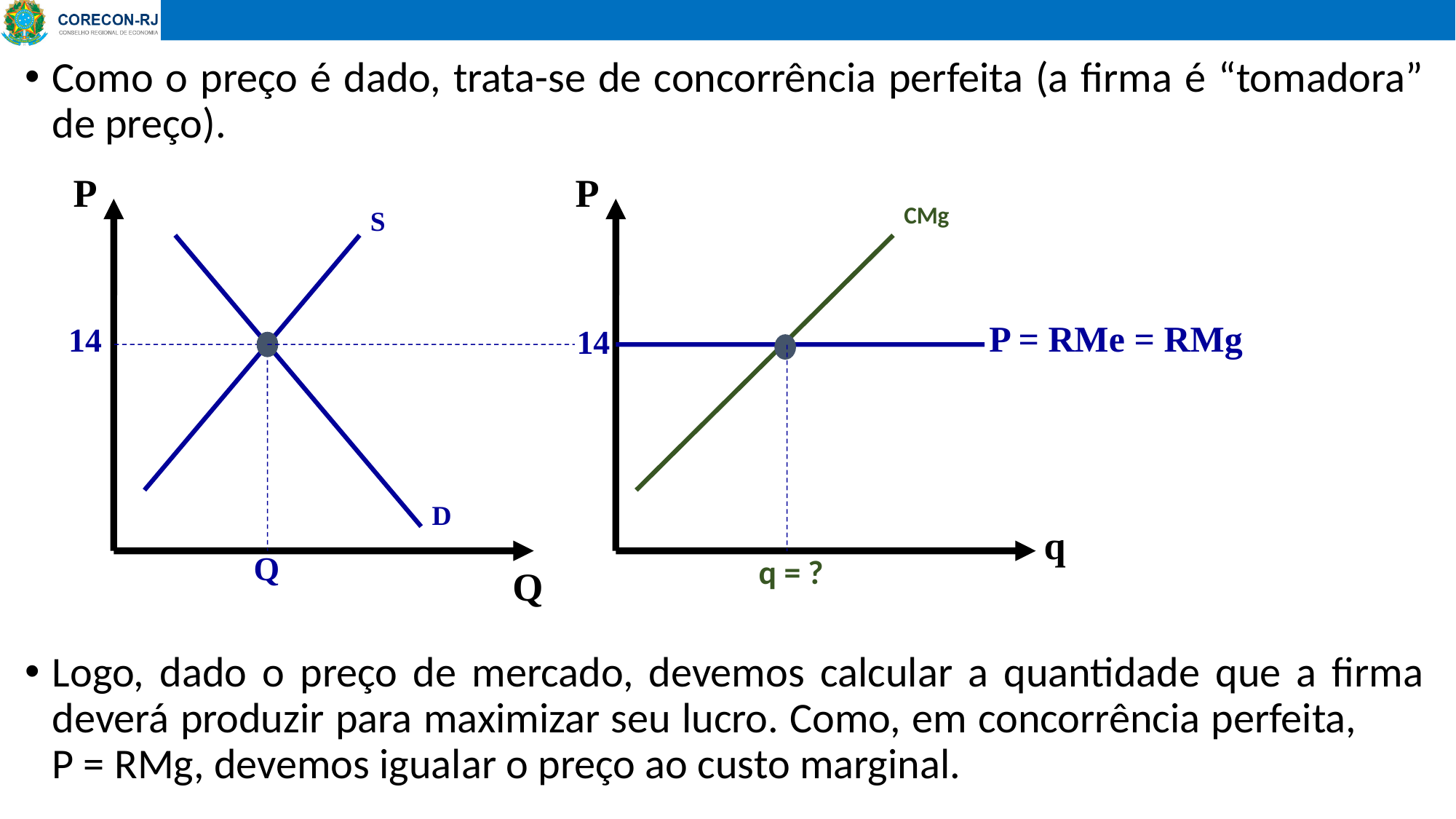

Como o preço é dado, trata-se de concorrência perfeita (a firma é “tomadora” de preço).

Logo, dado o preço de mercado, devemos calcular a quantidade que a firma deverá produzir para maximizar seu lucro. Como, em concorrência perfeita,       P = RMg, devemos igualar o preço ao custo marginal.
P
P
CMg

S

P = RMe = RMg

14
14

D

q
Q
q = ?
Q